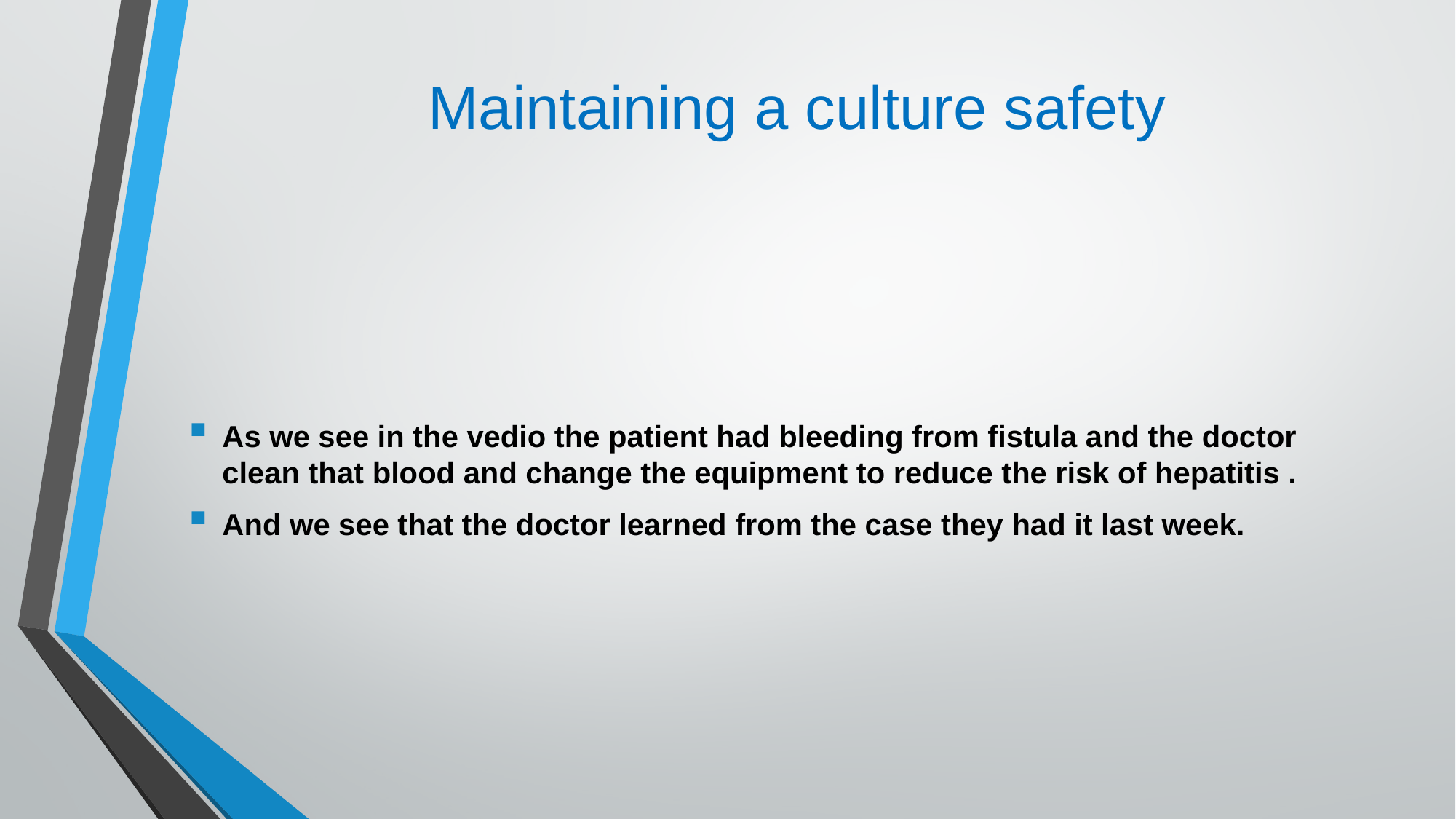

# Maintaining a culture safety
As we see in the vedio the patient had bleeding from fistula and the doctor clean that blood and change the equipment to reduce the risk of hepatitis .
And we see that the doctor learned from the case they had it last week.